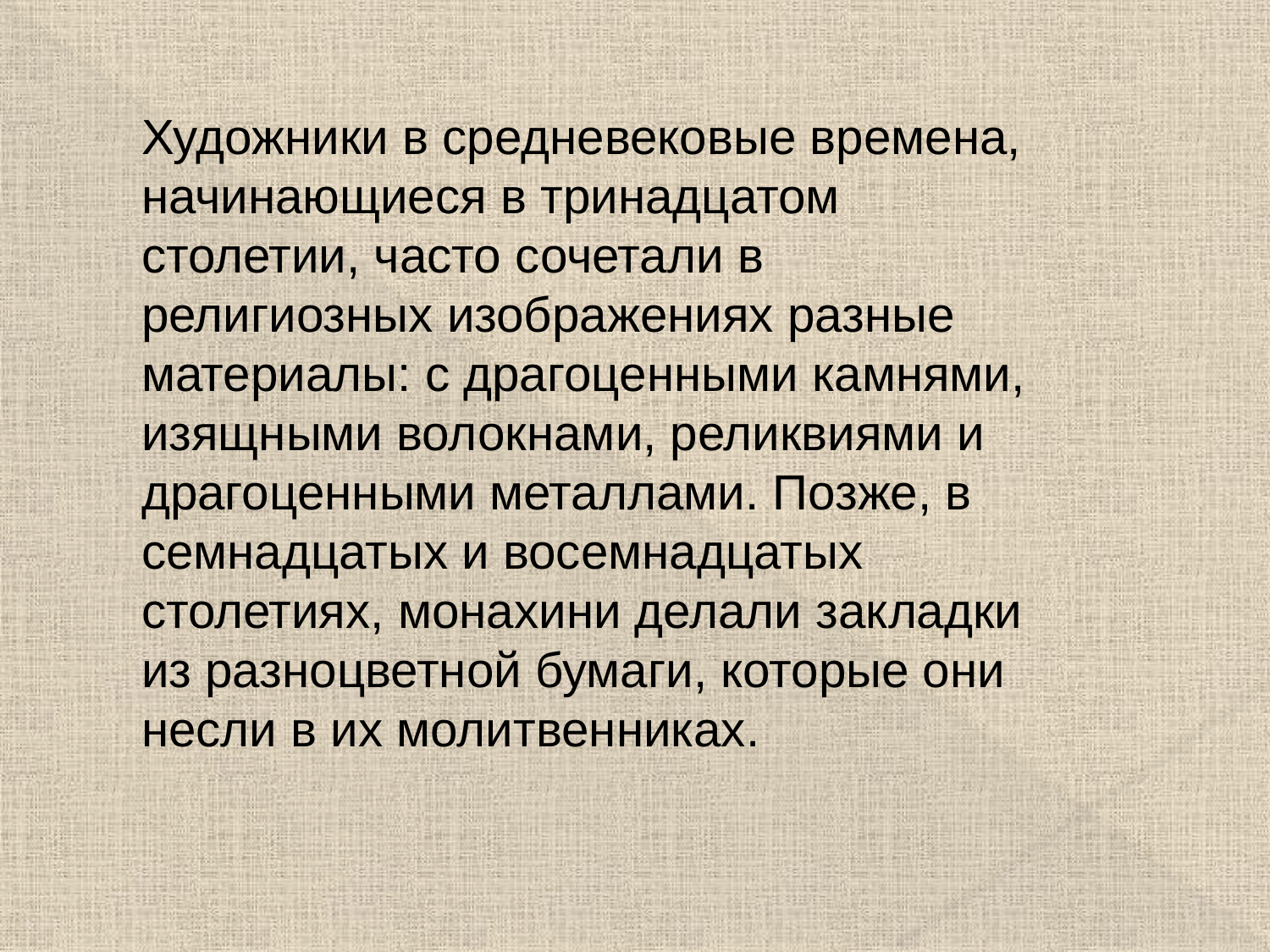

Художники в средневековые времена, начинающиеся в тринадцатом столетии, часто сочетали в религиозных изображениях разные материалы: с драгоценными камнями, изящными волокнами, реликвиями и драгоценными металлами. Позже, в семнадцатых и восемнадцатых столетиях, монахини делали закладки из разноцветной бумаги, которые они несли в их молитвенниках.